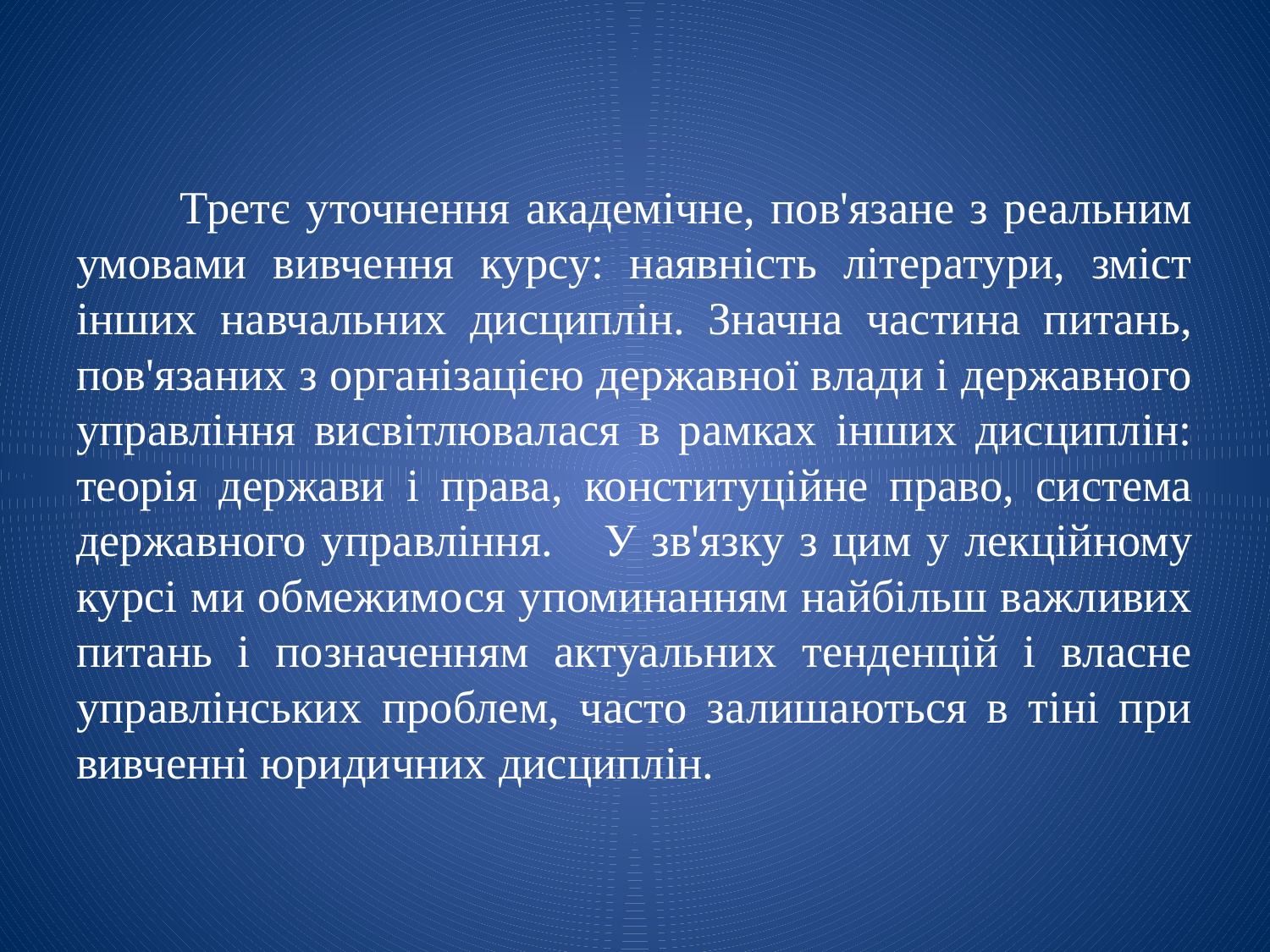

Третє уточнення академічне, пов'язане з реальним умовами вивчення курсу: наявність літератури, зміст інших навчальних дисциплін. Значна частина питань, пов'язаних з організацією державної влади і державного управління висвітлювалася в рамках інших дисциплін: теорія держави і права, конституційне право, система державного управління. 	У зв'язку з цим у лекційному курсі ми обмежимося упоминанням найбільш важливих питань і позначенням актуальних тенденцій і власне управлінських проблем, часто залишаються в тіні при вивченні юридичних дисциплін.